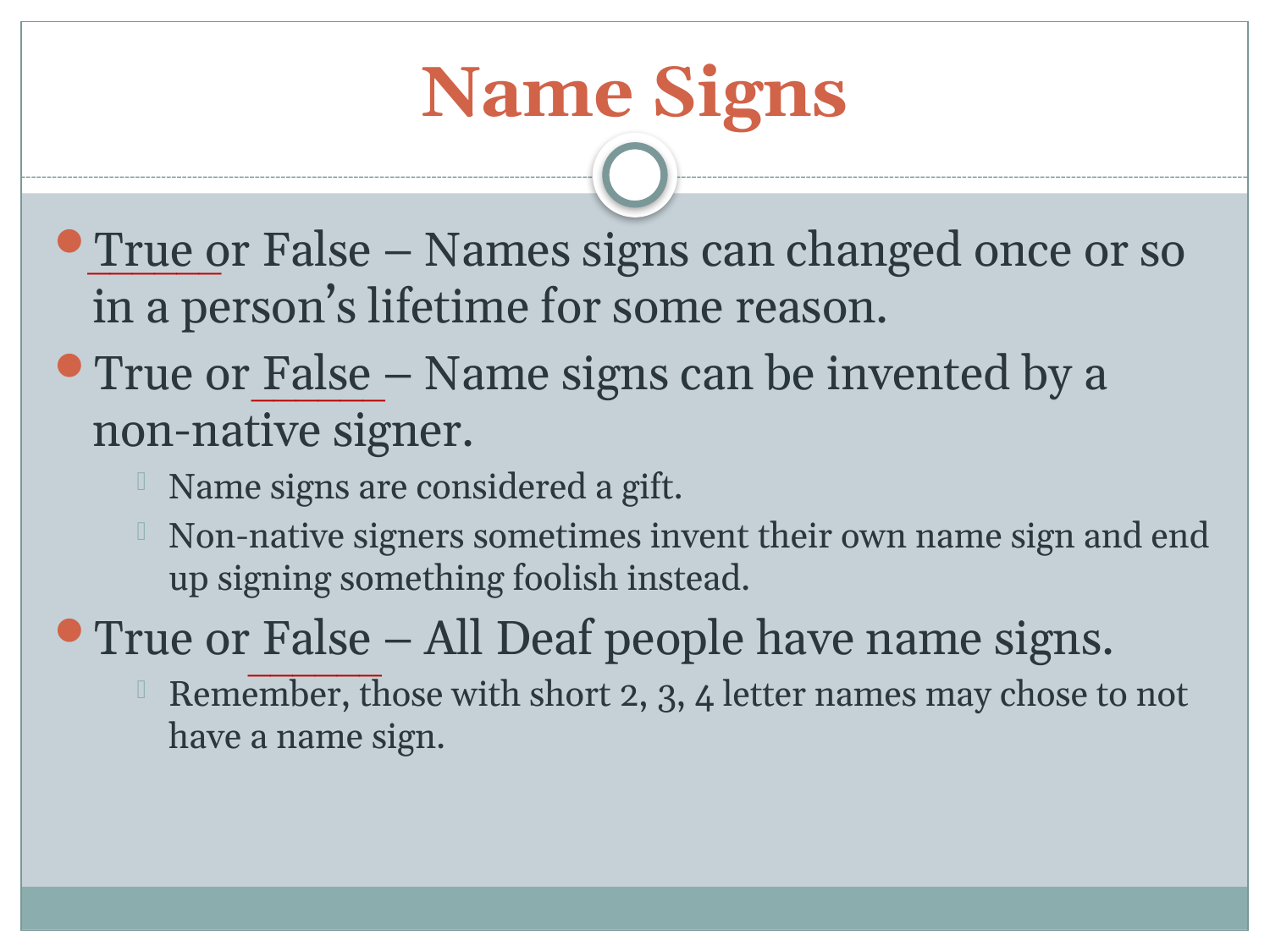

# Name Signs
True or False – Names signs can changed once or so in a person’s lifetime for some reason.
True or False – Name signs can be invented by a non-native signer.
Name signs are considered a gift.
Non-native signers sometimes invent their own name sign and end up signing something foolish instead.
True or False – All Deaf people have name signs.
Remember, those with short 2, 3, 4 letter names may chose to not have a name sign.
______
______
______